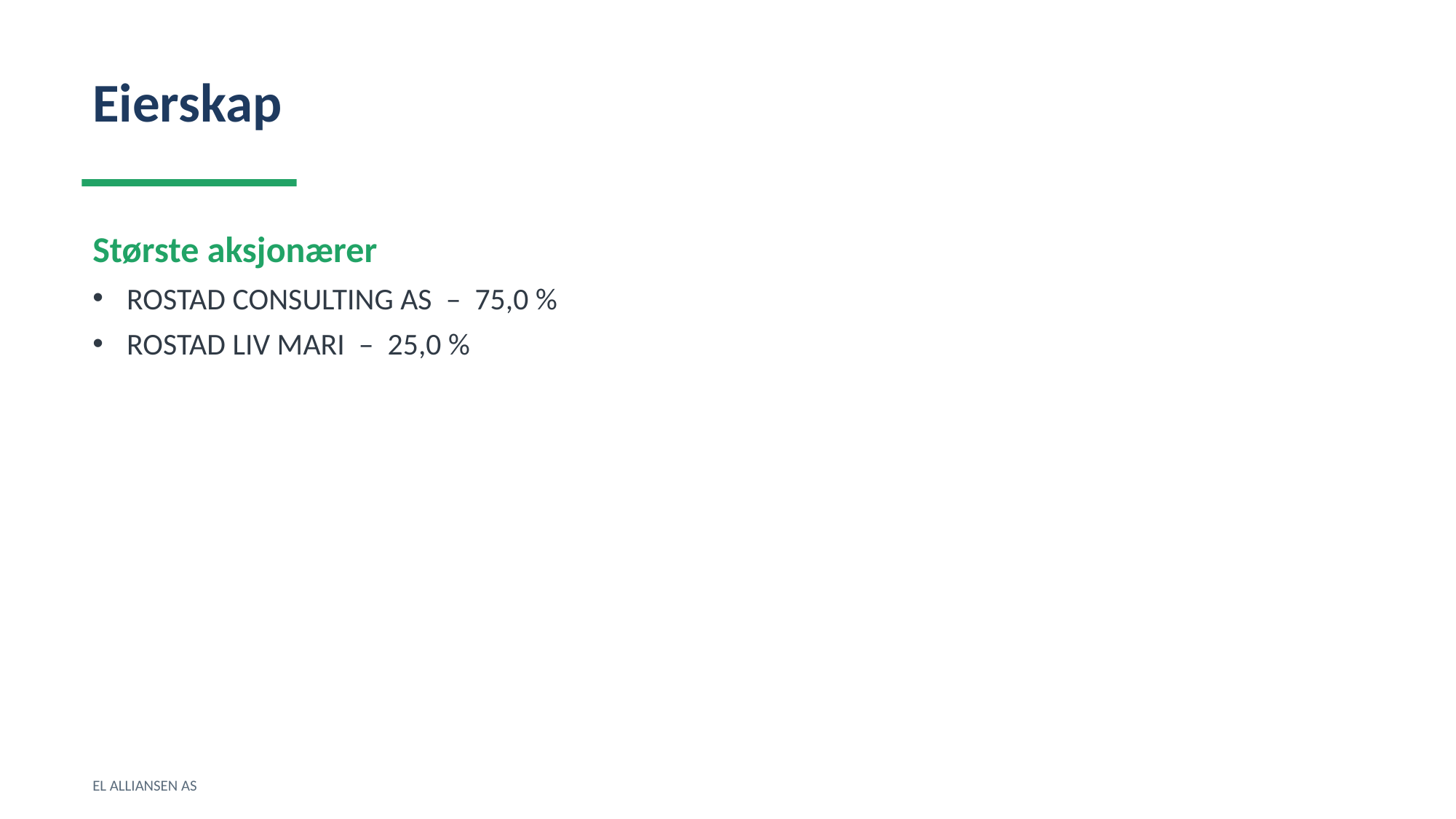

Eierskap

Største aksjonærer
ROSTAD CONSULTING AS  –  75,0 %
ROSTAD LIV MARI  –  25,0 %
EL ALLIANSEN AS